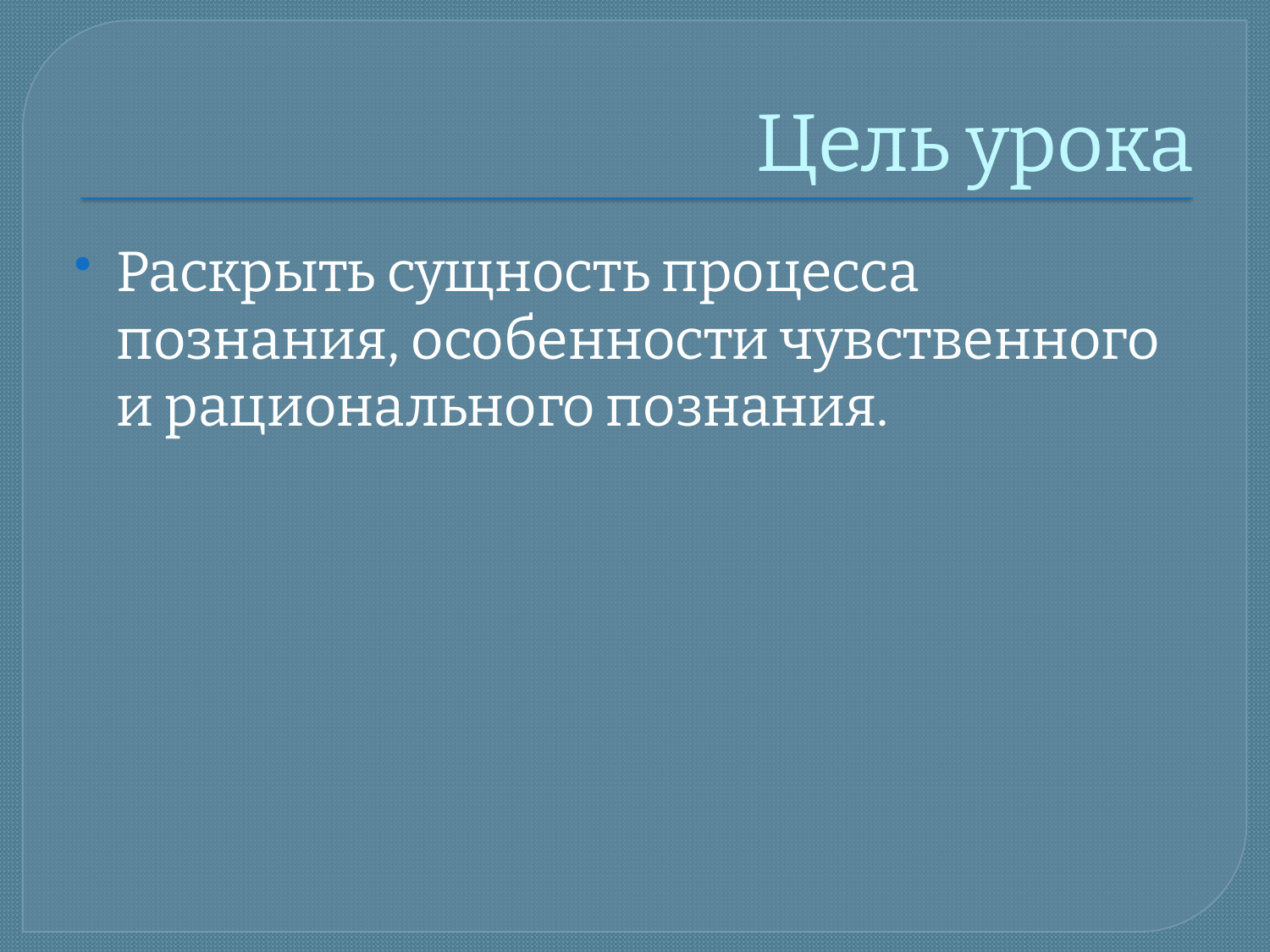

# Цель урока
Раскрыть сущность процесса познания, особенности чувственного и рационального познания.